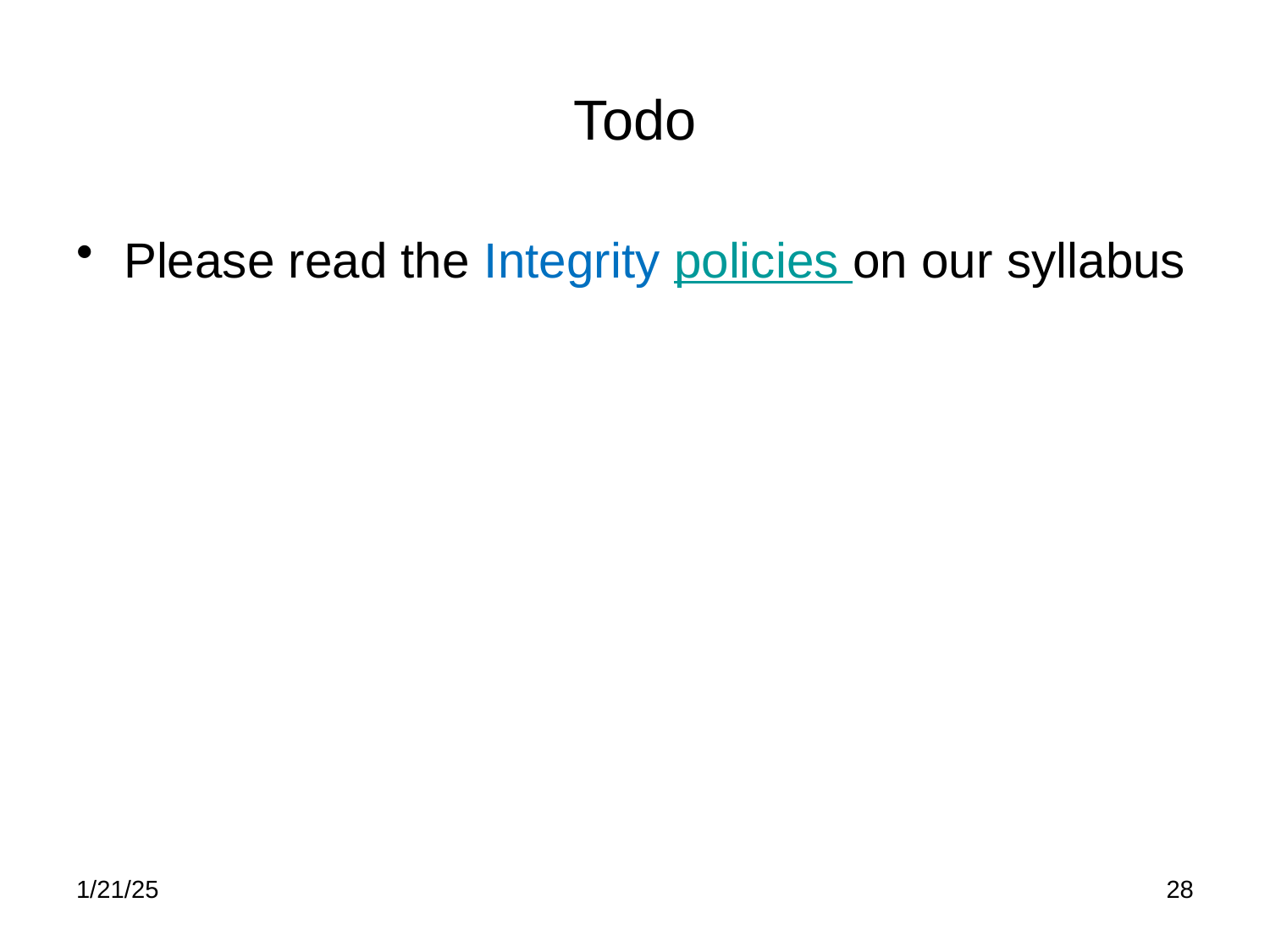

# Todo
Please read the Integrity policies on our syllabus
1/21/25
28